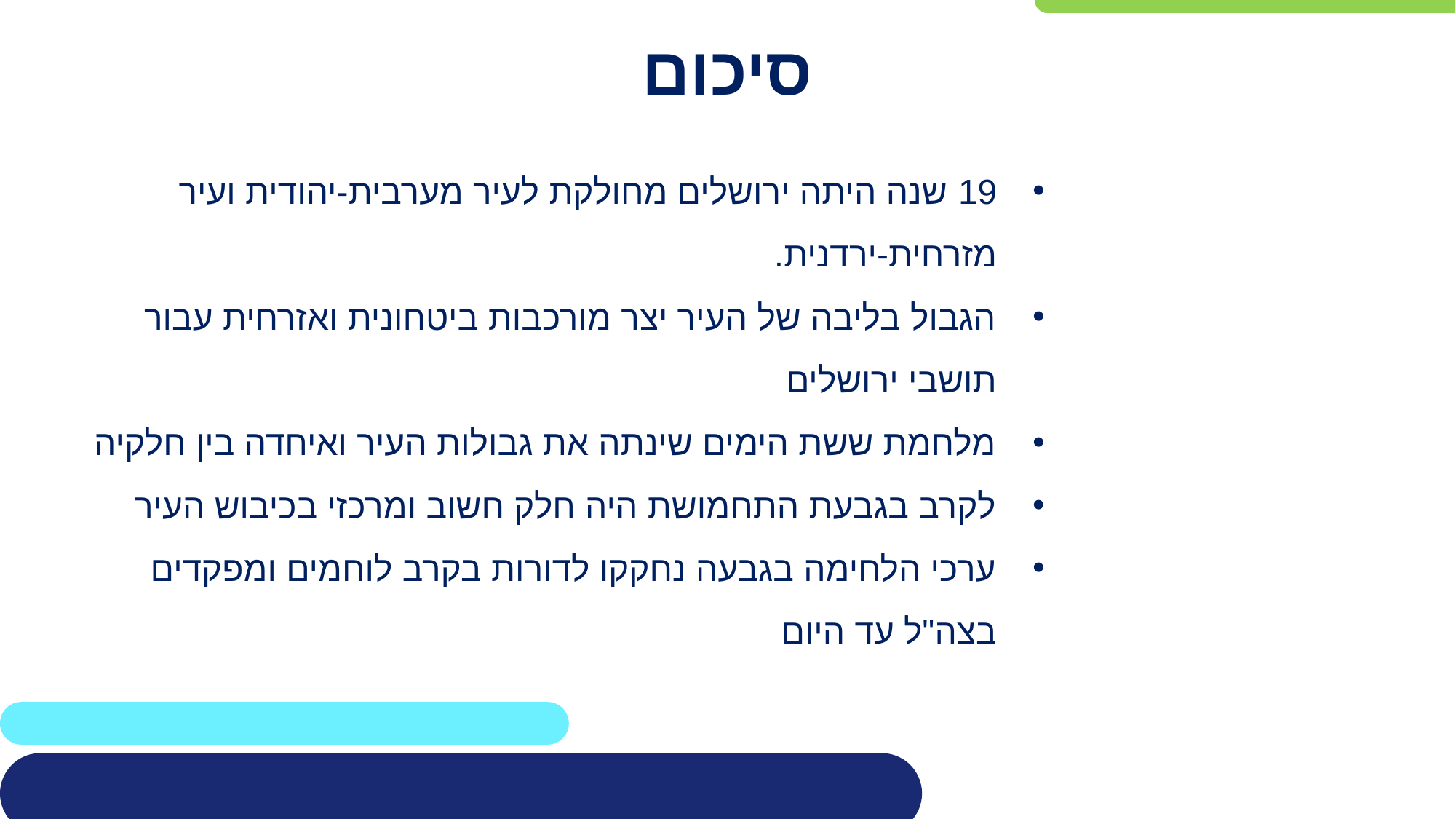

# סיכום
19 שנה היתה ירושלים מחולקת לעיר מערבית-יהודית ועיר מזרחית-ירדנית.
הגבול בליבה של העיר יצר מורכבות ביטחונית ואזרחית עבור תושבי ירושלים
מלחמת ששת הימים שינתה את גבולות העיר ואיחדה בין חלקיה
לקרב בגבעת התחמושת היה חלק חשוב ומרכזי בכיבוש העיר
ערכי הלחימה בגבעה נחקקו לדורות בקרב לוחמים ומפקדים בצה"ל עד היום